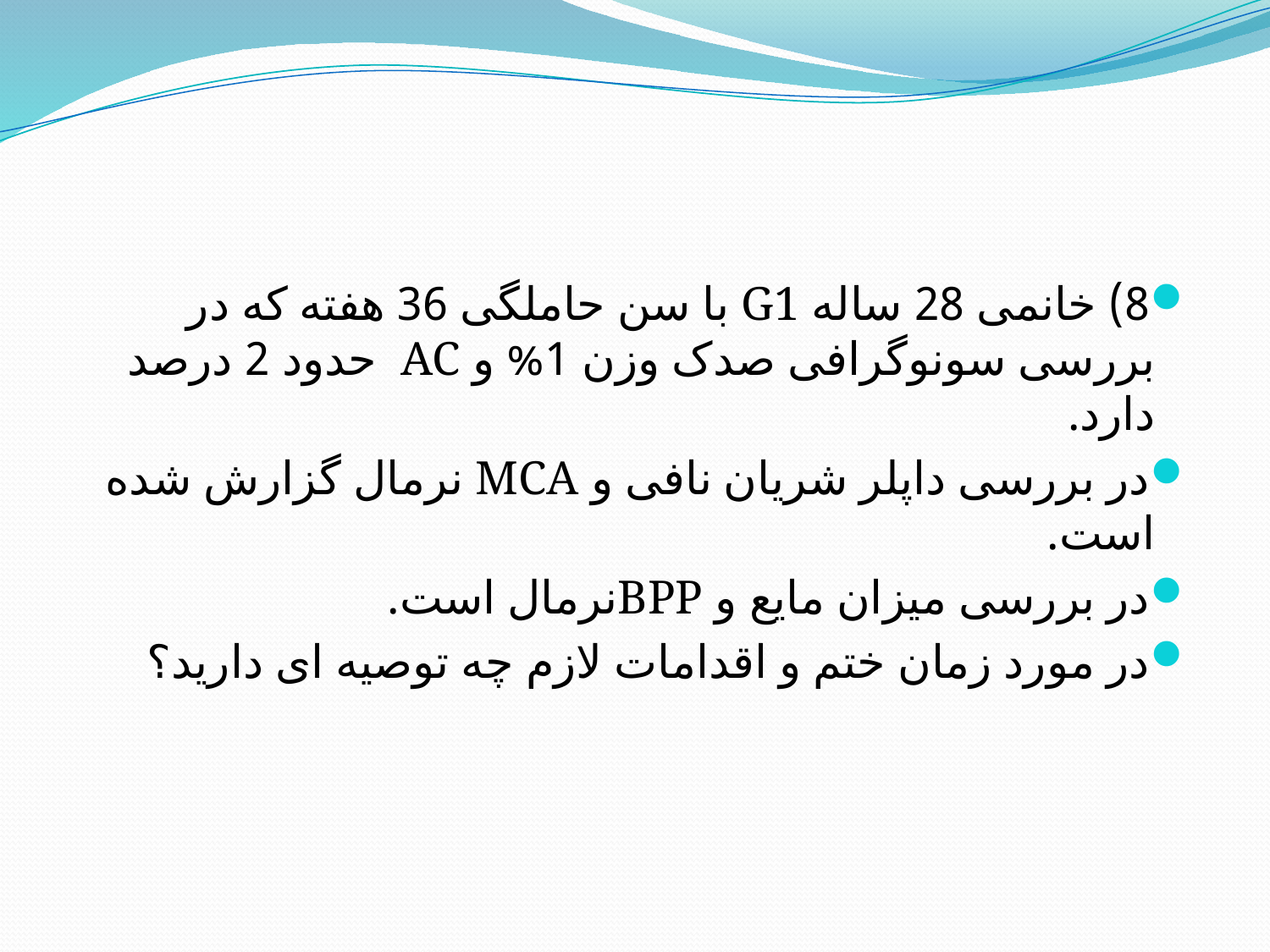

#
8) خانمی 28 ساله G1 با سن حاملگی 36 هفته که در بررسی سونوگرافی صدک وزن 1% و AC  حدود 2 درصد دارد.
در بررسی داپلر شریان نافی و MCA نرمال گزارش شده است.
در بررسی میزان مایع و BPPنرمال است.
در مورد زمان ختم و اقدامات لازم چه توصیه ای دارید؟